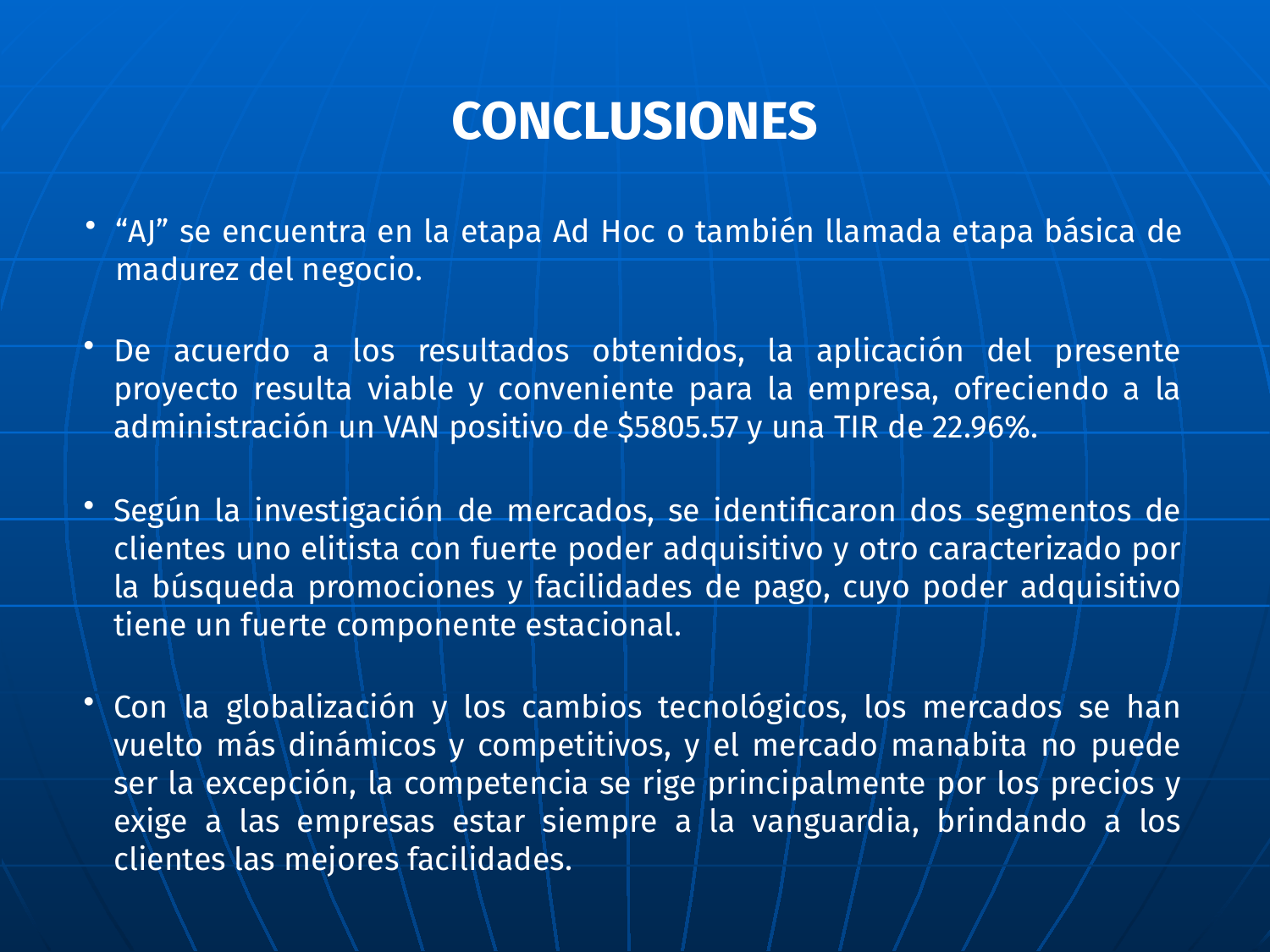

CONCLUSIONES
“AJ” se encuentra en la etapa Ad Hoc o también llamada etapa básica de madurez del negocio.

De acuerdo a los resultados obtenidos, la aplicación del presente proyecto resulta viable y conveniente para la empresa, ofreciendo a la administración un VAN positivo de $5805.57 y una TIR de 22.96%.

Según la investigación de mercados, se identificaron dos segmentos de clientes uno elitista con fuerte poder adquisitivo y otro caracterizado por la búsqueda promociones y facilidades de pago, cuyo poder adquisitivo tiene un fuerte componente estacional.

Con la globalización y los cambios tecnológicos, los mercados se han vuelto más dinámicos y competitivos, y el mercado manabita no puede ser la excepción, la competencia se rige principalmente por los precios y exige a las empresas estar siempre a la vanguardia, brindando a los clientes las mejores facilidades.